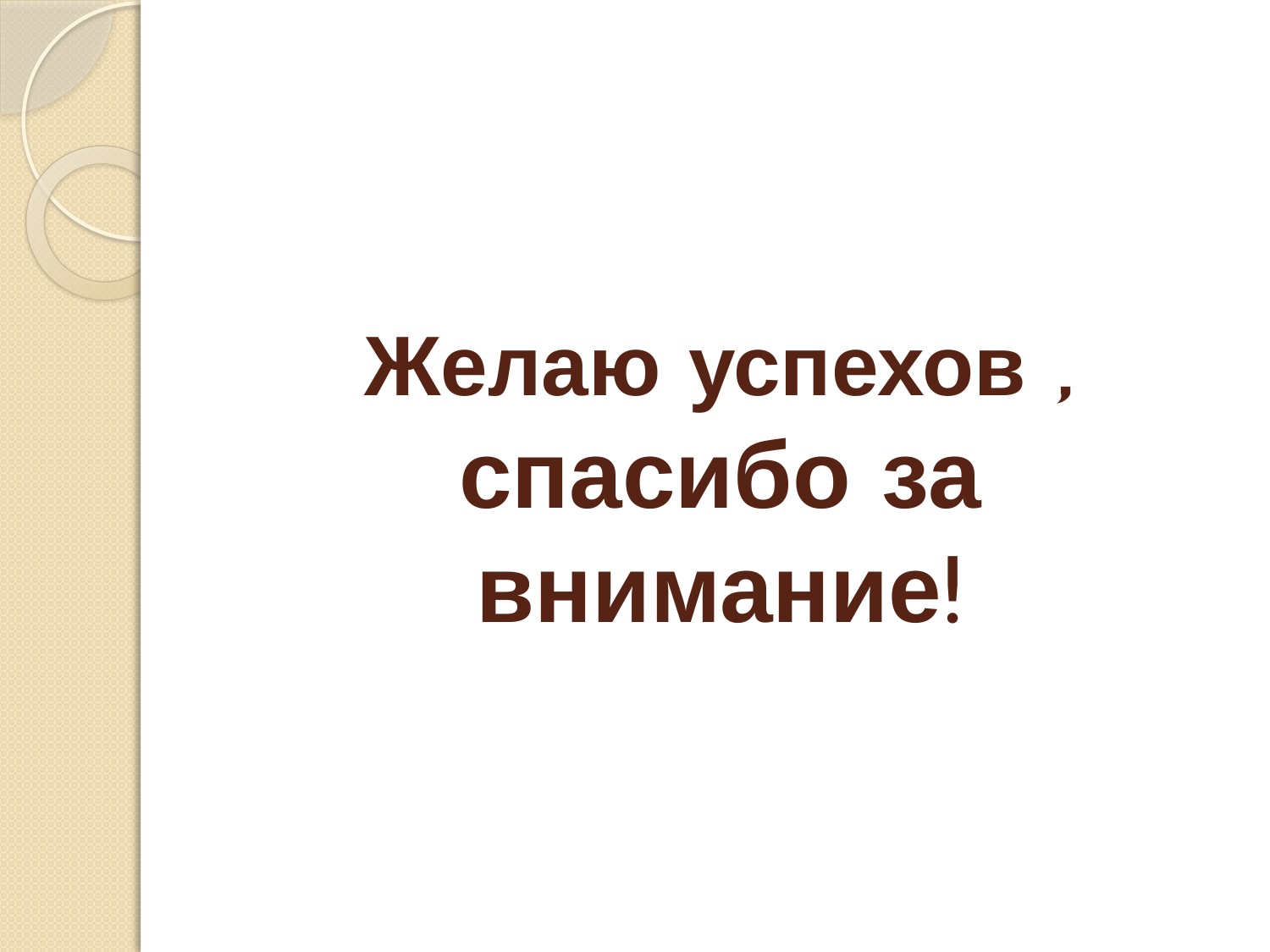

# Желаю успехов , спасибо за внимание!